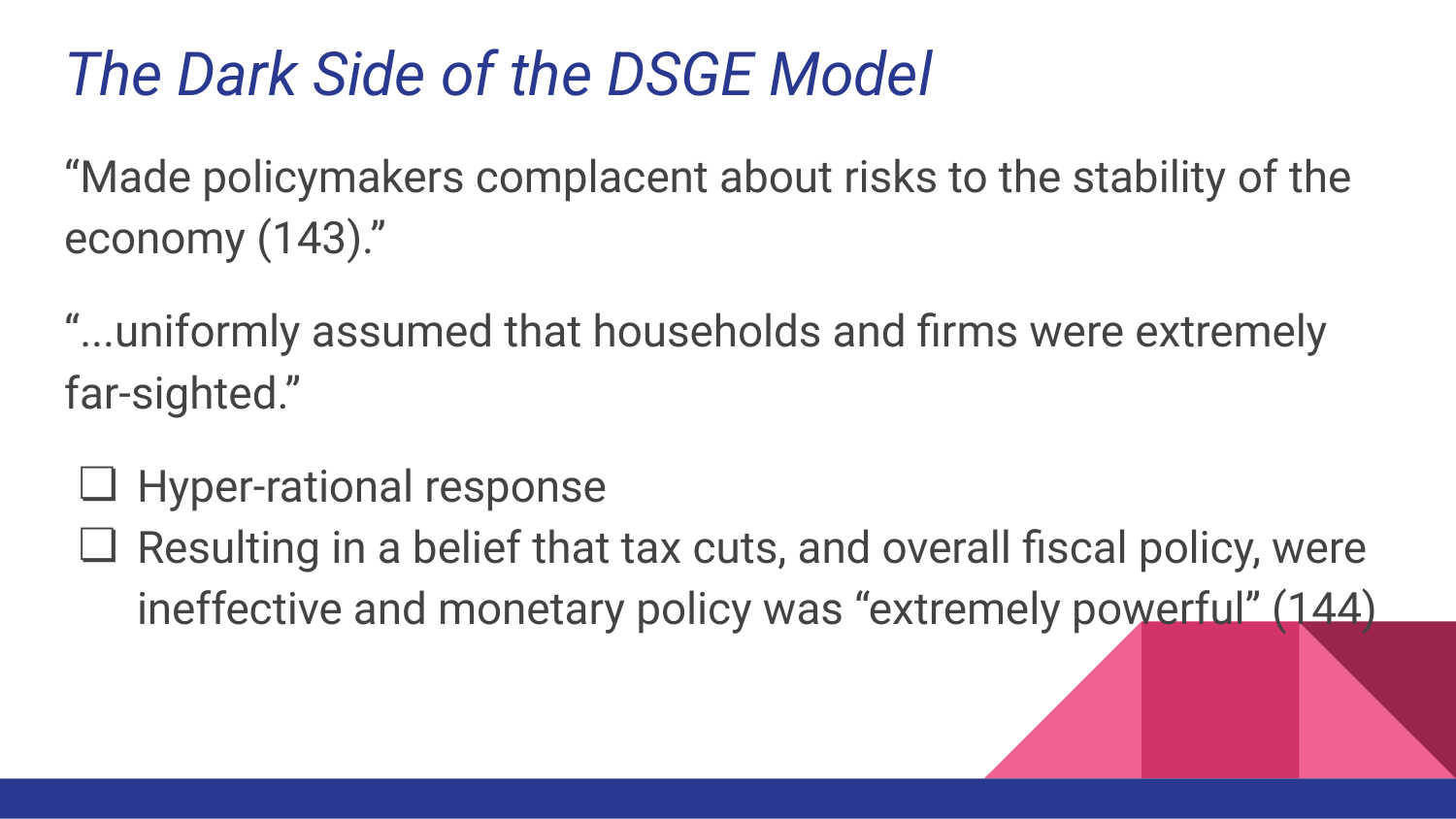

# The Dark Side of the DSGE Model
“Made policymakers complacent about risks to the stability of the economy (143).”
“...uniformly assumed that households and firms were extremely far-sighted.”
Hyper-rational response
Resulting in a belief that tax cuts, and overall fiscal policy, were ineffective and monetary policy was “extremely powerful” (144)